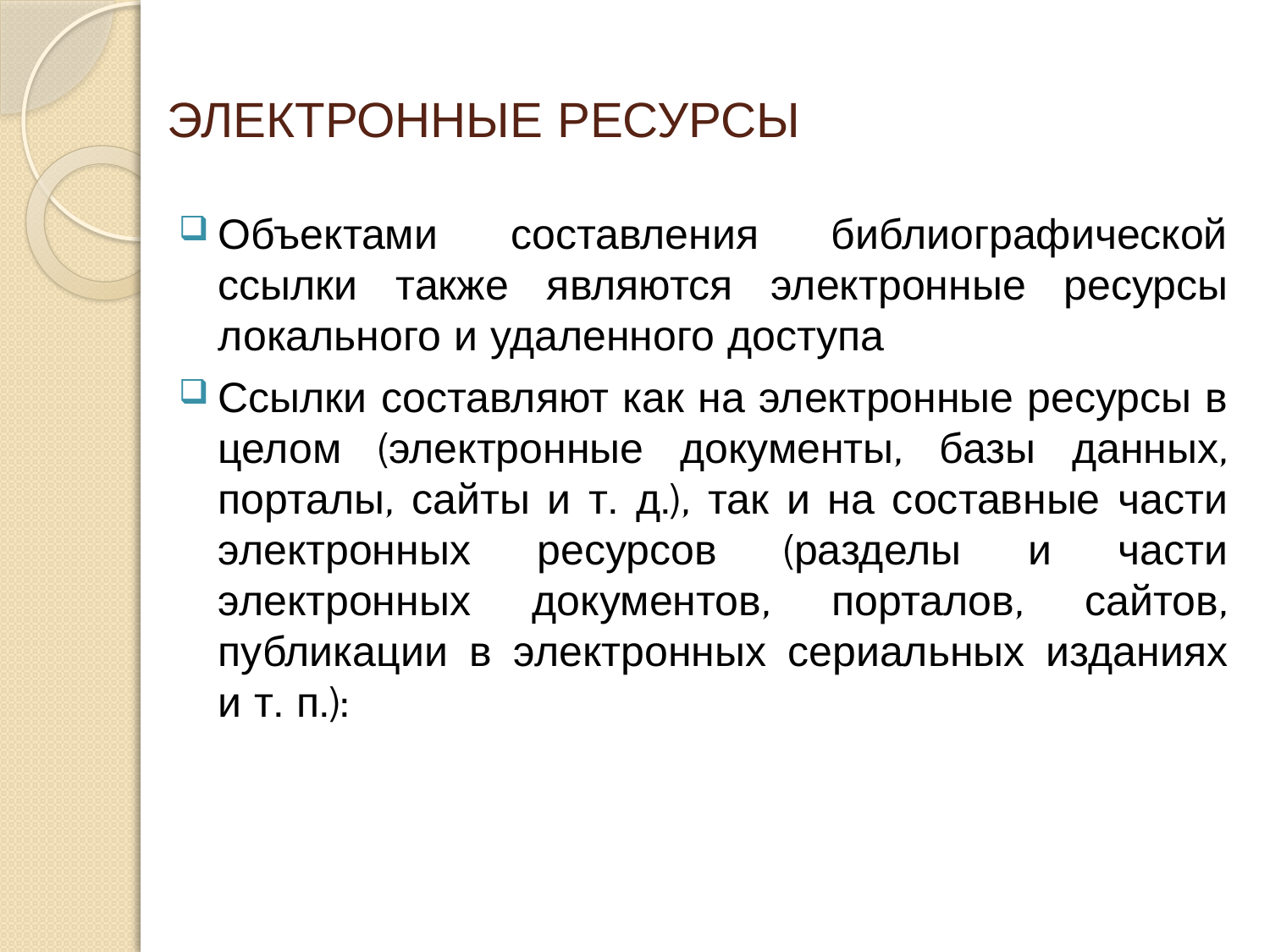

# ЭЛЕКТРОННЫЕ РЕСУРСЫ
Объектами составления библиографической ссылки также являются электронные ресурсы локального и удаленного доступа
Ссылки составляют как на электронные ресурсы в целом (электронные документы, базы данных, порталы, сайты и т. д.), так и на составные части электронных ресурсов (разделы и части электронных документов, порталов, сайтов, публикации в электронных сериальных изданиях и т. п.):